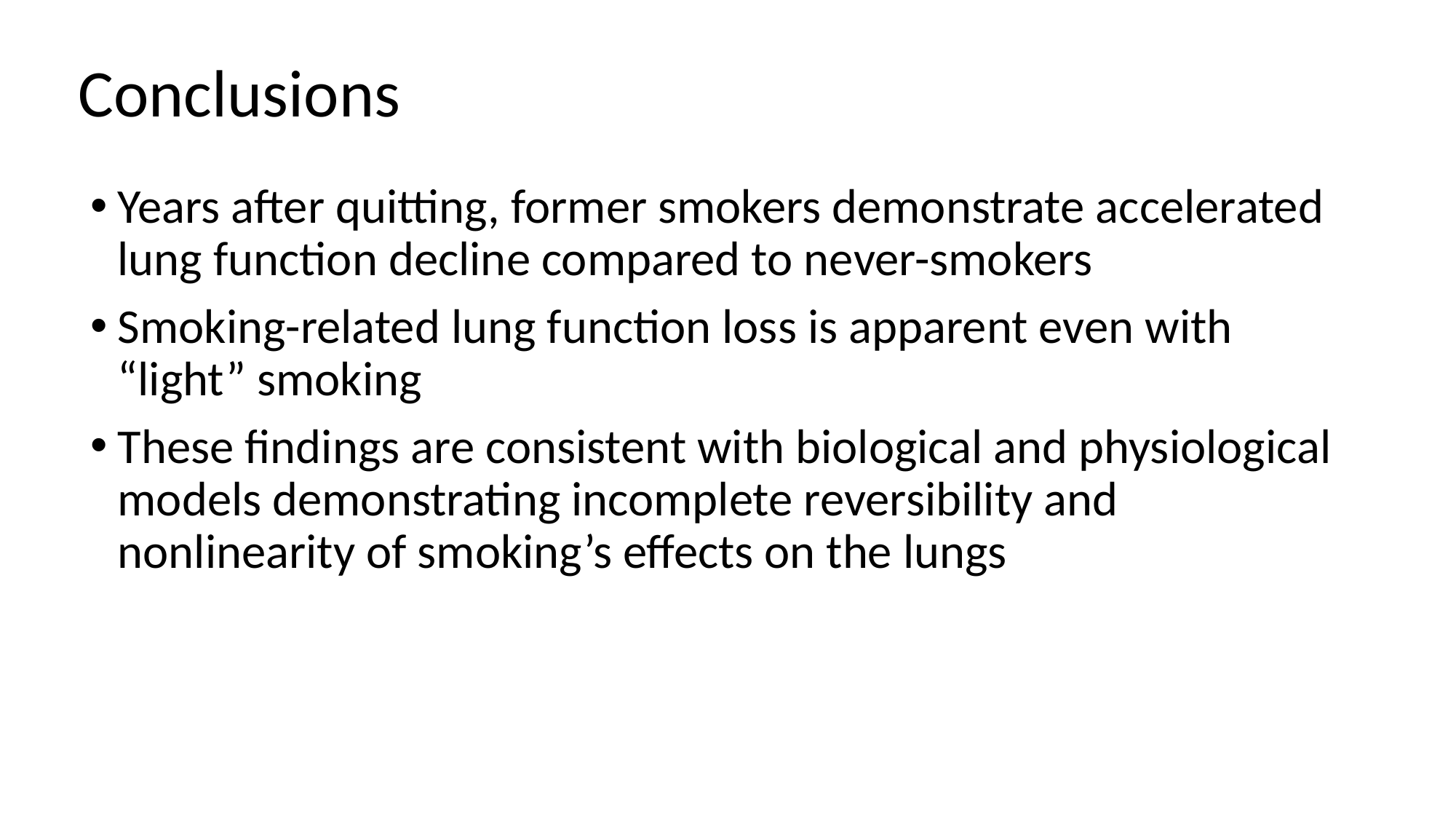

# Conclusions
Years after quitting, former smokers demonstrate accelerated lung function decline compared to never-smokers
Smoking-related lung function loss is apparent even with “light” smoking
These findings are consistent with biological and physiological models demonstrating incomplete reversibility and nonlinearity of smoking’s effects on the lungs